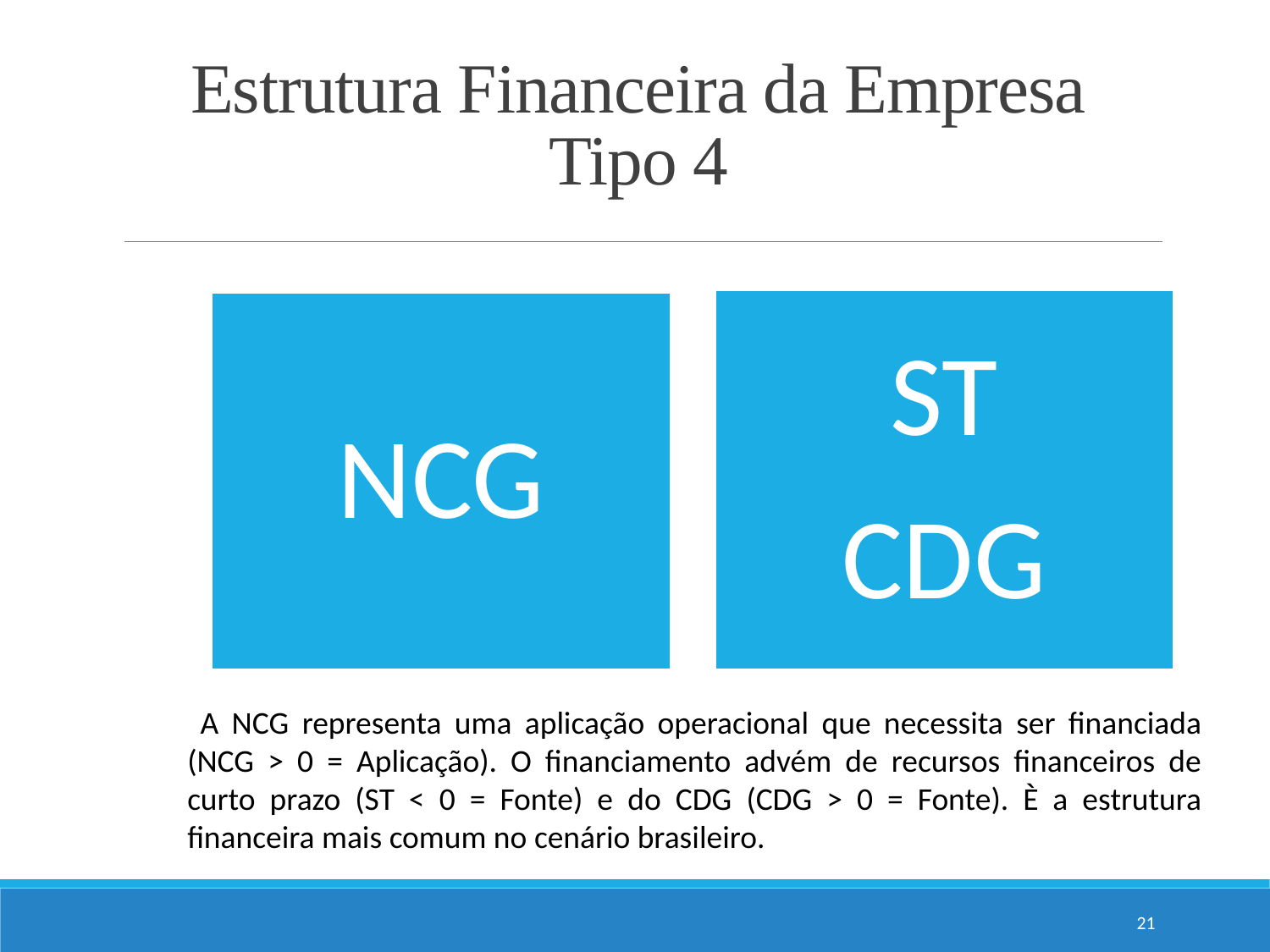

# Estrutura Financeira da Empresa Tipo 4
NCG
ST
CDG
 A NCG representa uma aplicação operacional que necessita ser financiada (NCG > 0 = Aplicação). O financiamento advém de recursos financeiros de curto prazo (ST < 0 = Fonte) e do CDG (CDG > 0 = Fonte). È a estrutura financeira mais comum no cenário brasileiro.
21